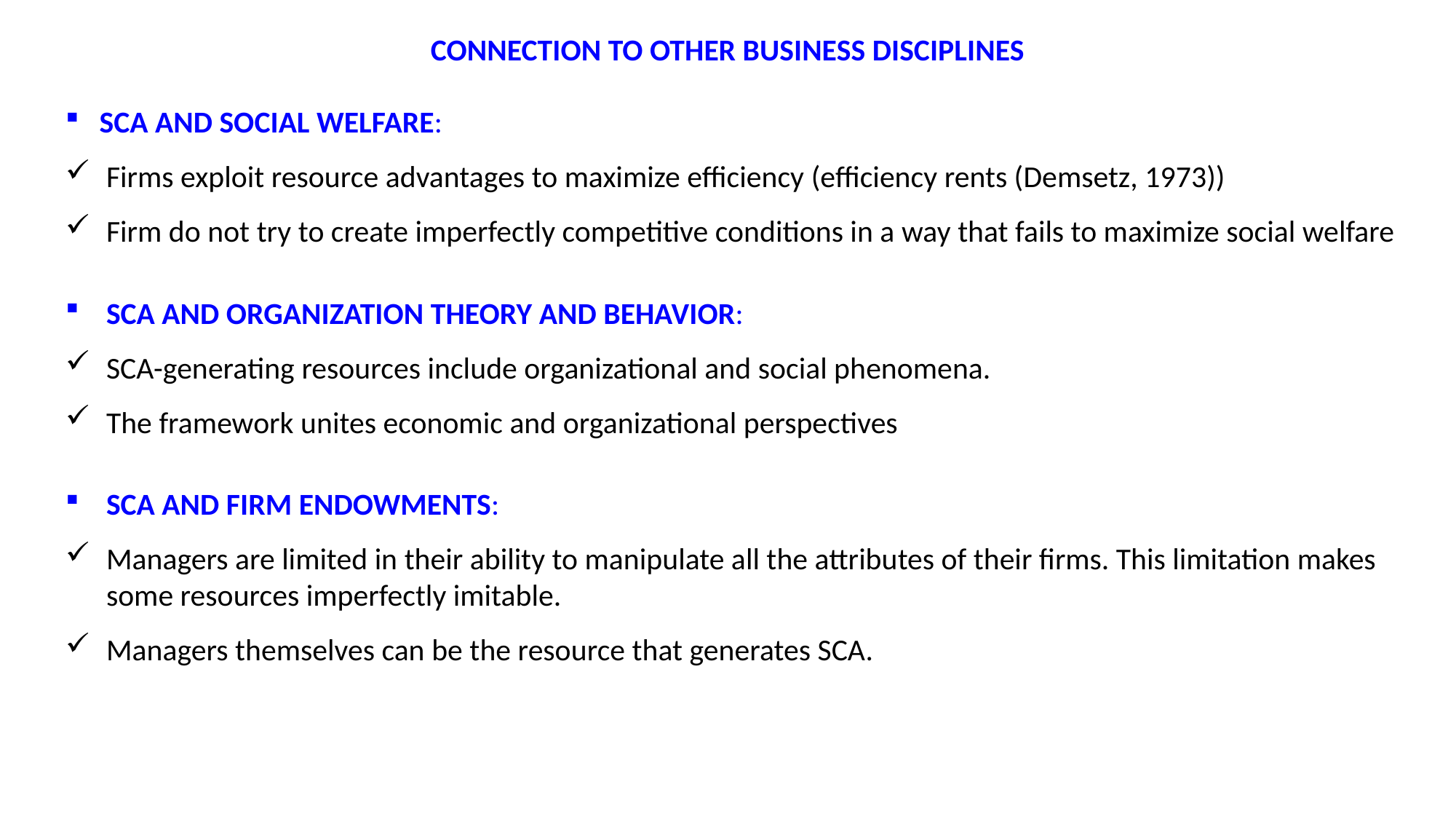

CONNECTION TO OTHER BUSINESS DISCIPLINES
SCA AND SOCIAL WELFARE:
Firms exploit resource advantages to maximize efficiency (efficiency rents (Demsetz, 1973))
Firm do not try to create imperfectly competitive conditions in a way that fails to maximize social welfare
SCA AND ORGANIZATION THEORY AND BEHAVIOR:
SCA-generating resources include organizational and social phenomena.
The framework unites economic and organizational perspectives
SCA AND FIRM ENDOWMENTS:
Managers are limited in their ability to manipulate all the attributes of their firms. This limitation makes some resources imperfectly imitable.
Managers themselves can be the resource that generates SCA.